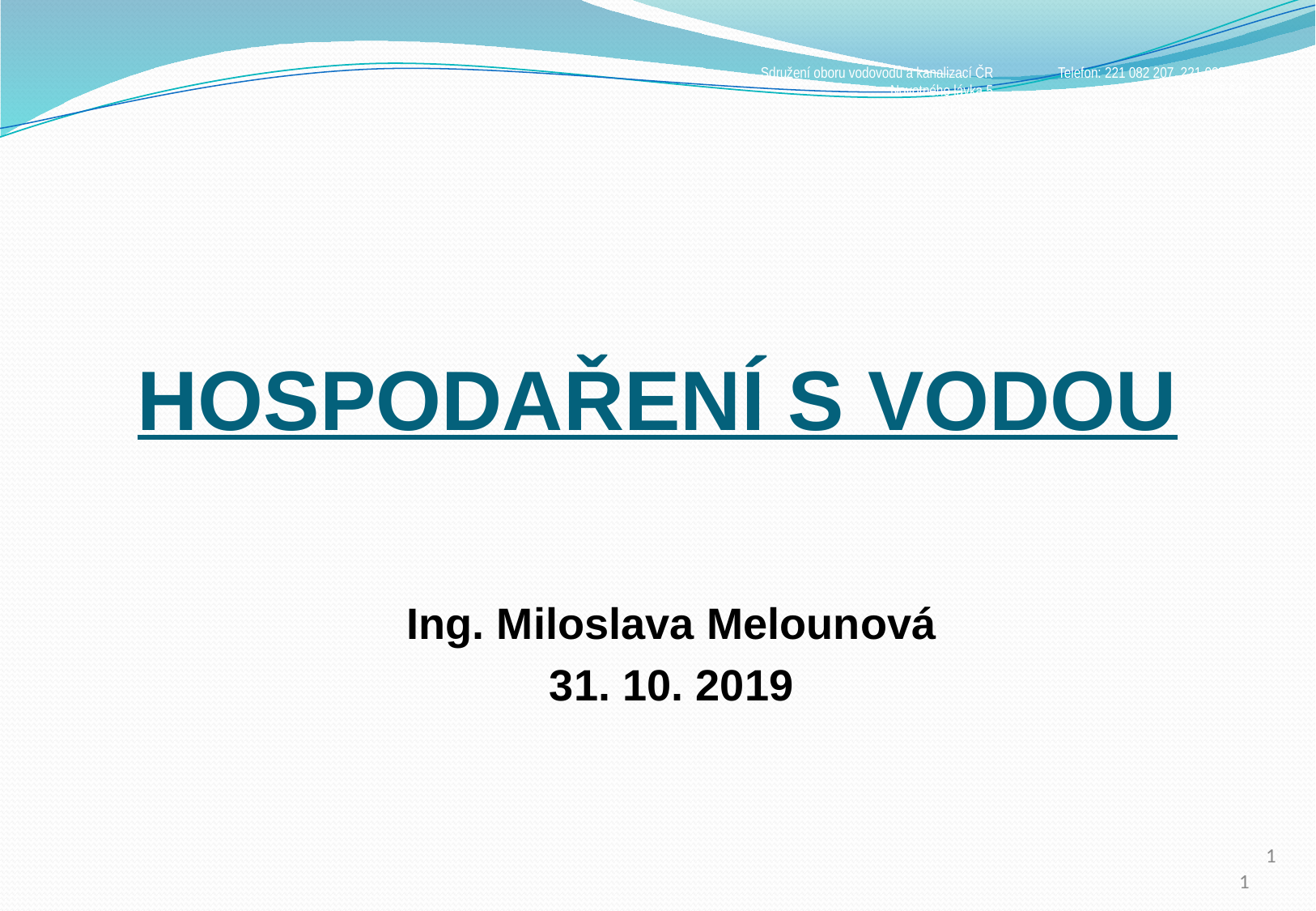

Sdružení oboru vodovodů a kanalizací ČR
Novotného lávka 5
116 68 Praha 1
Telefon: 221 082 207, 221 082 346
Fax: 221 082 646
sovak@sovak.cz, www.sovak.cz
# HOSPODAŘENÍ S VODOU
Ing. Miloslava Melounová
31. 10. 2019
1
1